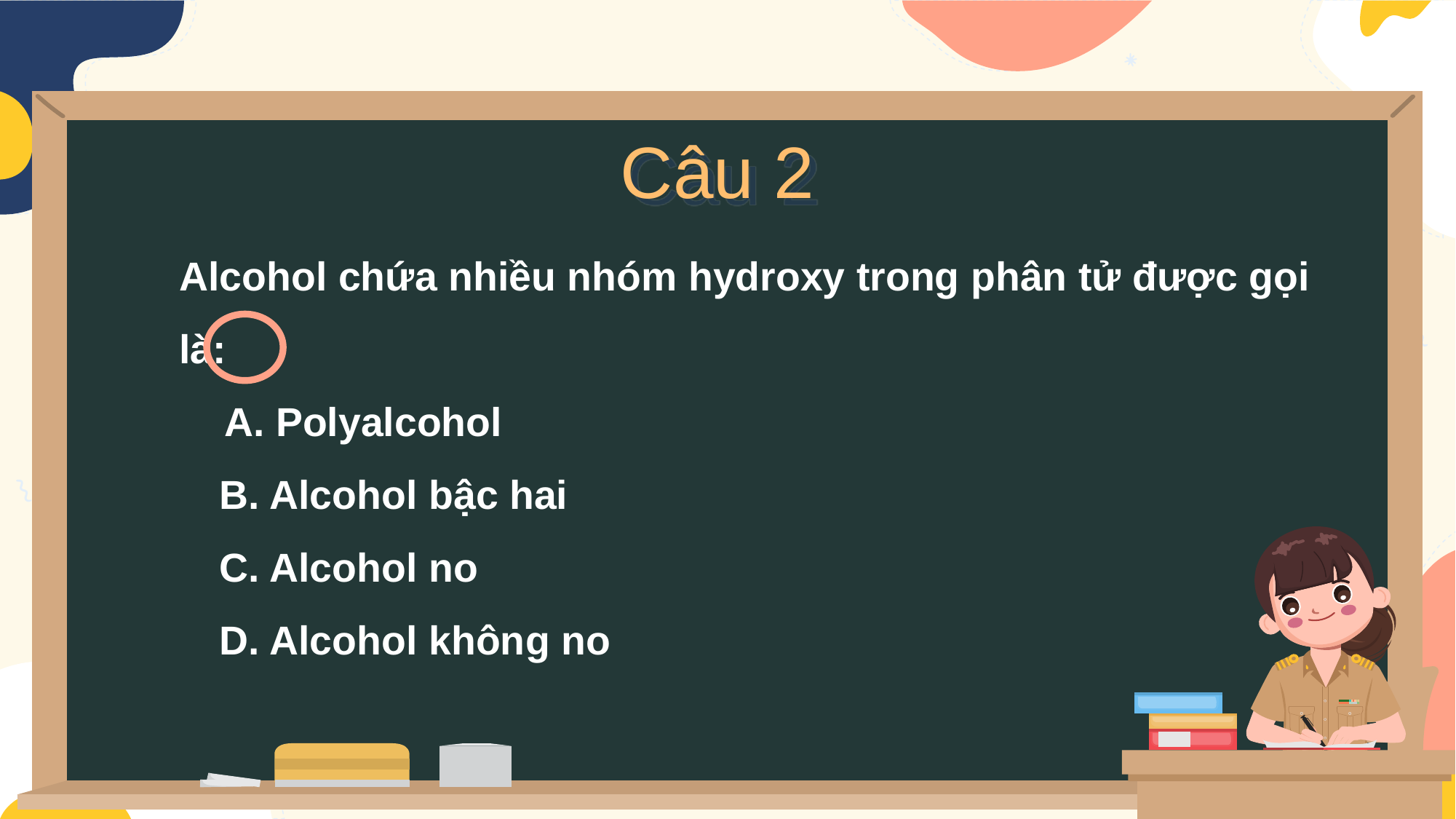

Câu 2
Alcohol chứa nhiều nhóm hydroxy trong phân tử được gọi là:
    A. Polyalcohol
 B. Alcohol bậc hai
 C. Alcohol no
 D. Alcohol không no